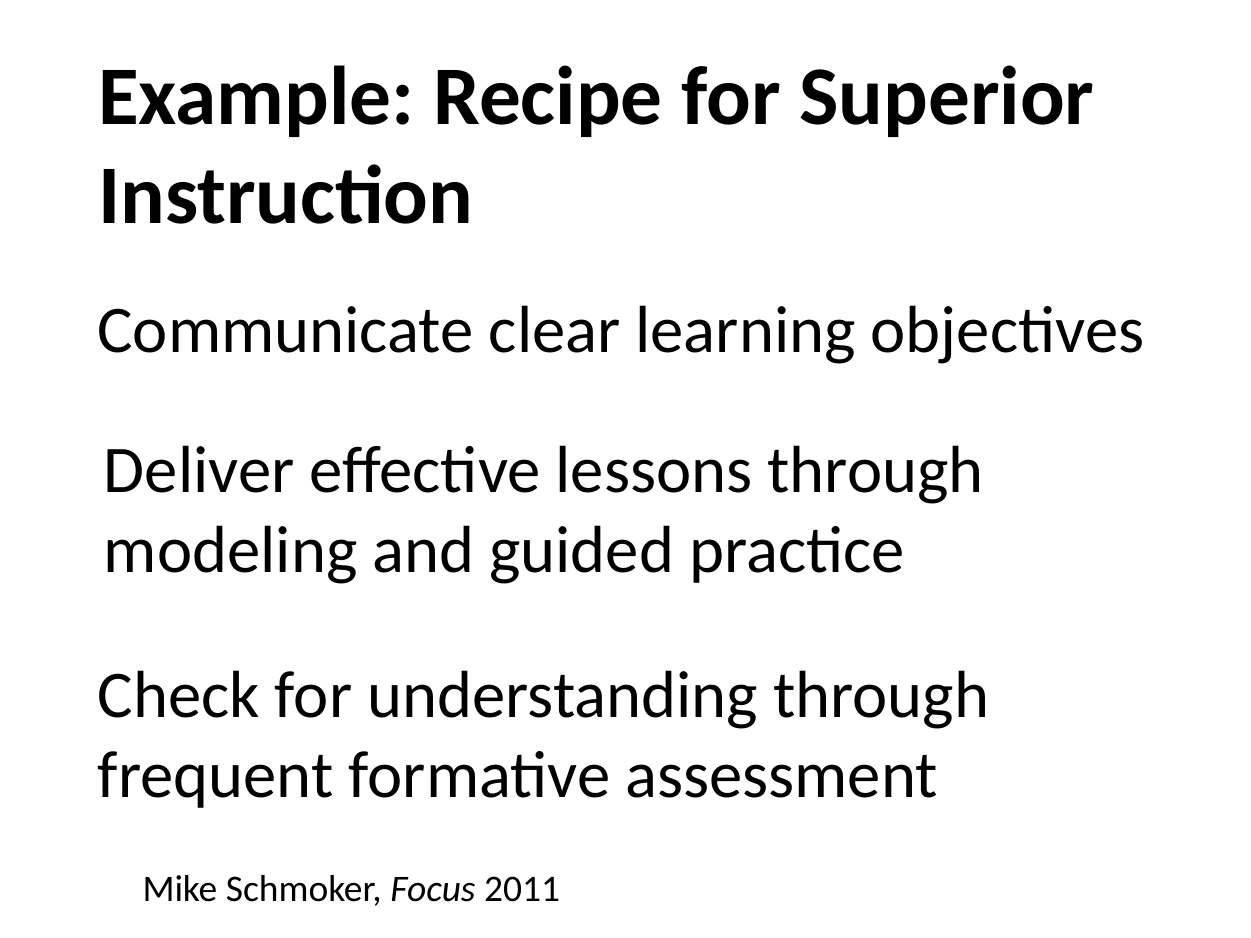

Example: Recipe for Superior Instruction
Communicate clear learning objectives
Deliver effective lessons through
modeling and guided practice
Check for understanding through
frequent formative assessment
Mike Schmoker, Focus 2011